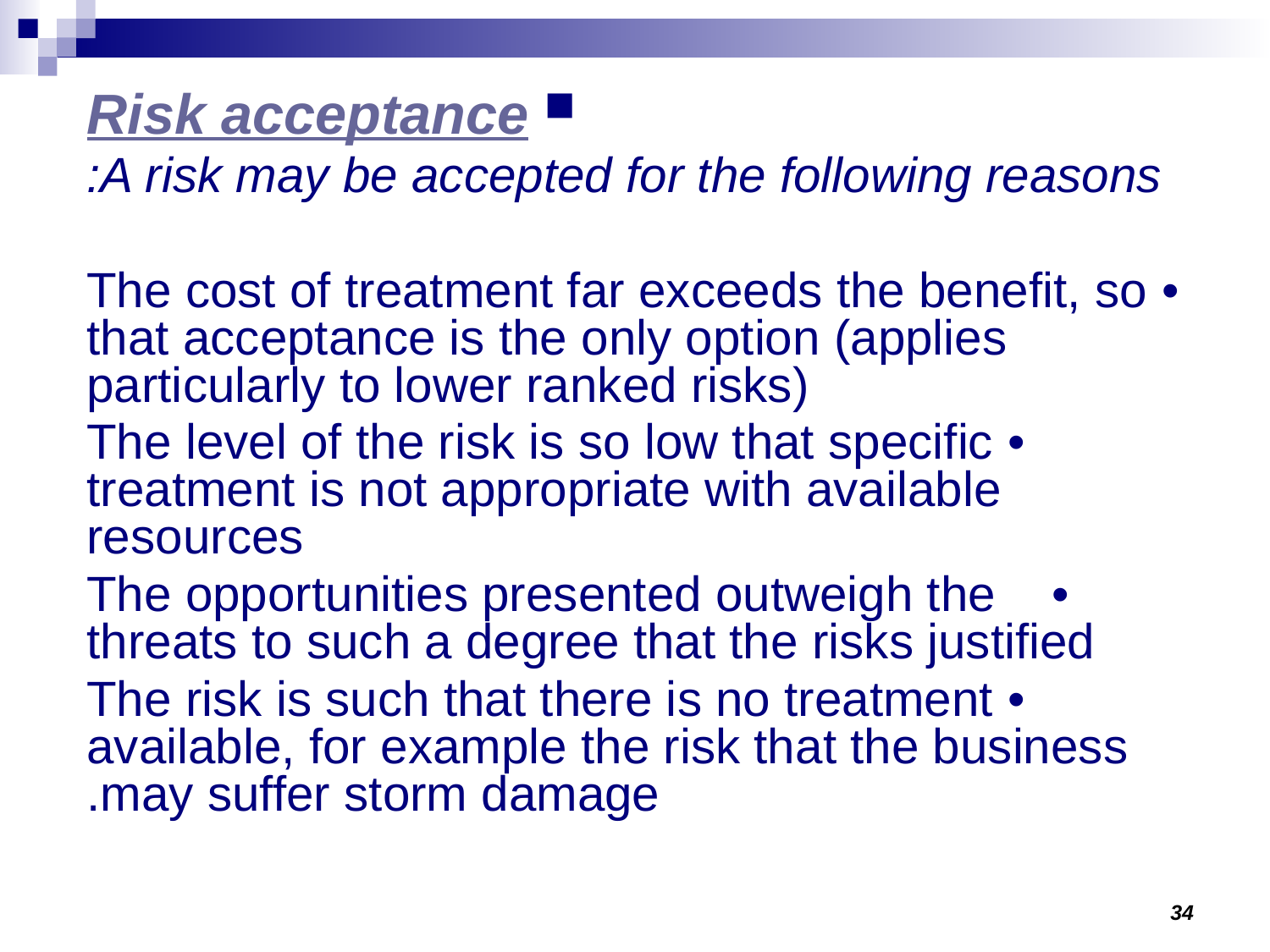

Risk acceptance
A risk may be accepted for the following reasons:

• The cost of treatment far exceeds the benefit, so that acceptance is the only option (applies particularly to lower ranked risks)
• The level of the risk is so low that specific treatment is not appropriate with available resources
• The opportunities presented outweigh the    threats to such a degree that the risks justified
• The risk is such that there is no treatment available, for example the risk that the business may suffer storm damage.
34